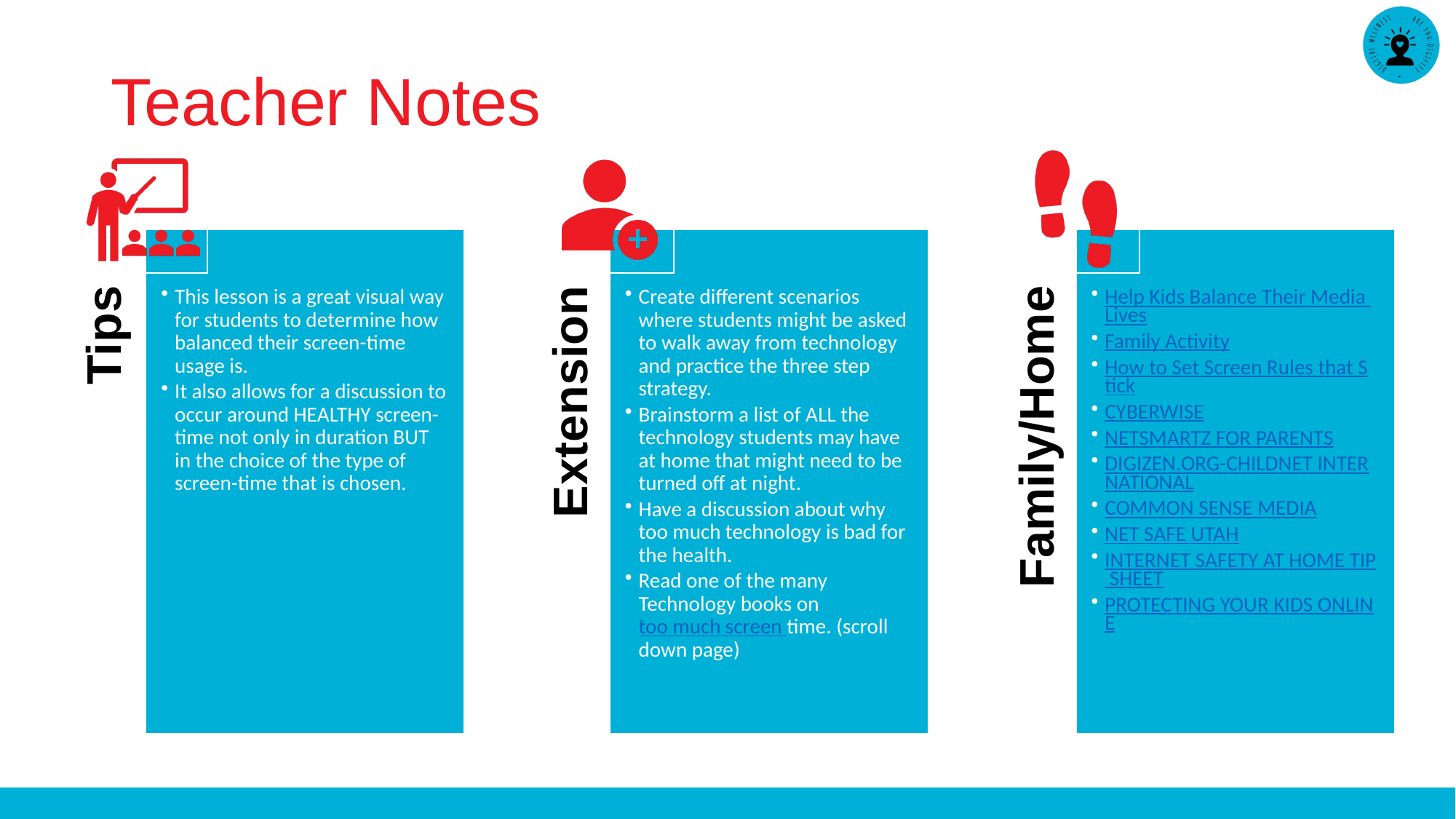

# Teacher Notes
Tips
This lesson is a great visual way for students to determine how balanced their screen-time usage is.
It also allows for a discussion to occur around HEALTHY screen-time not only in duration BUT in the choice of the type of screen-time that is chosen.
Extension
Create different scenarios where students might be asked to walk away from technology and practice the three step strategy.
Brainstorm a list of ALL the technology students may have at home that might need to be turned off at night.
Have a discussion about why too much technology is bad for the health.
Read one of the many Technology books on too much screen time. (scroll down page)
Family/Home
Help Kids Balance Their Media Lives
Family Activity
How to Set Screen Rules that Stick
CYBERWISE
NETSMARTZ FOR PARENTS
DIGIZEN.ORG-CHILDNET INTERNATIONAL
COMMON SENSE MEDIA
NET SAFE UTAH
INTERNET SAFETY AT HOME TIP SHEET
PROTECTING YOUR KIDS ONLINE